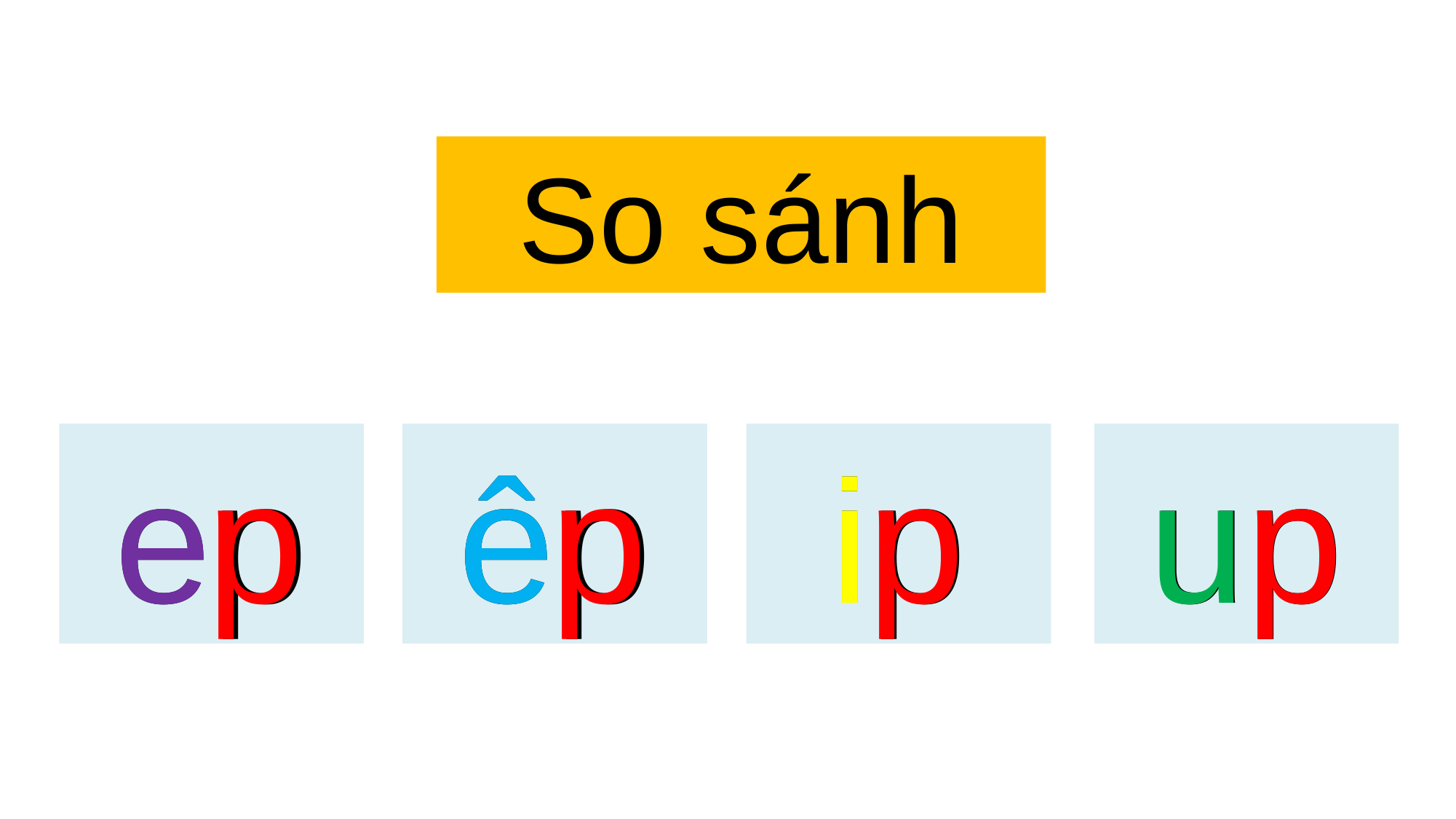

So sánh
e
ep
p
ê
êp
p
i
ip
p
u
up
p